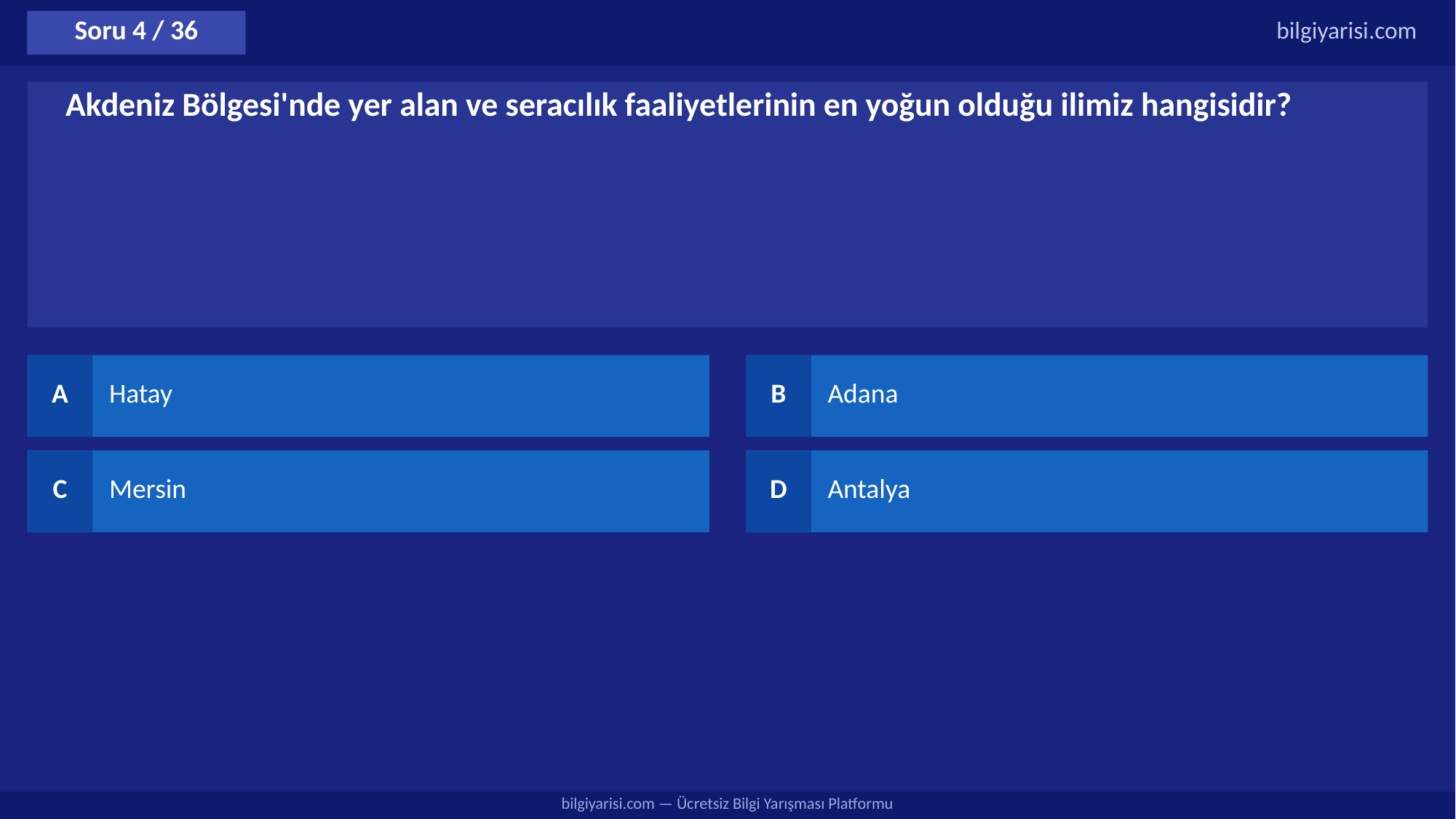

Soru 4 / 36
bilgiyarisi.com

Akdeniz Bölgesi'nde yer alan ve seracılık faaliyetlerinin en yoğun olduğu ilimiz hangisidir?

A
Hatay

B
Adana

C
Mersin

D
Antalya
bilgiyarisi.com — Ücretsiz Bilgi Yarışması Platformu